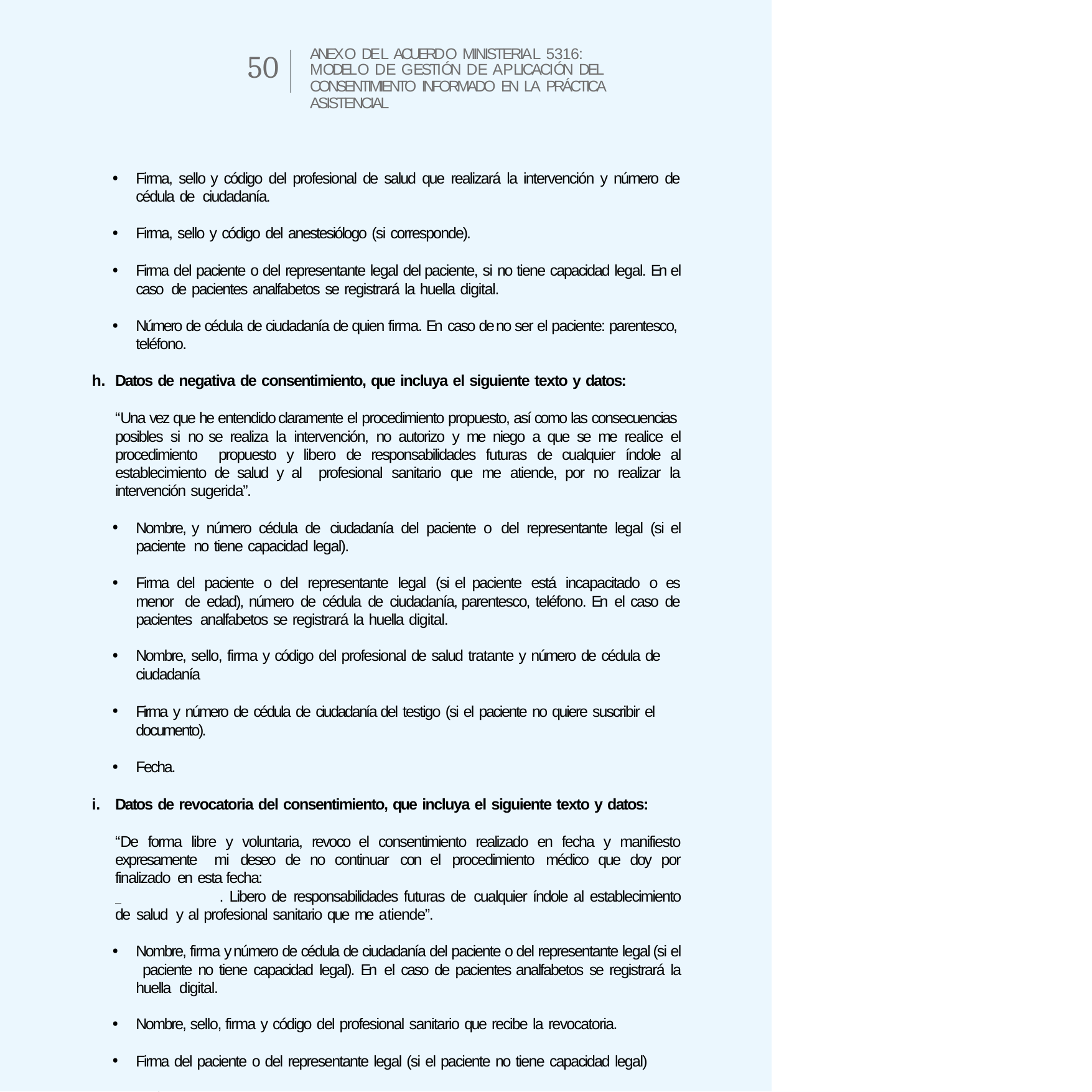

ANEXO DEL ACUERDO MINISTERIAL 5316:
MODELO DE GESTIÓN DE APLICACIÓN DEL
CONSENTIMIENTO INFORMADO EN LA PRÁCTICA ASISTENCIAL
50

Firma, sello y código del profesional de salud que realizará la intervención y número de cédula de  ciudadanía.

Firma, sello y código del anestesiólogo (si corresponde).

Firma del paciente o del representante legal del paciente, si no tiene capacidad legal. En el caso  de pacientes analfabetos se registrará la huella digital.

Número de cédula de ciudadanía de quien firma. En caso de no ser el paciente: parentesco,  teléfono.

Datos de negativa de consentimiento, que incluya el siguiente texto y datos:

“Una vez que he entendido claramente el procedimiento propuesto, así como las consecuencias  posibles si no se realiza la intervención, no autorizo y me niego a que se me realice el procedimiento  propuesto y libero de responsabilidades futuras de cualquier índole al establecimiento de salud y al  profesional sanitario que me atiende, por no realizar la intervención sugerida”.

Nombre, y número cédula de ciudadanía del paciente o del representante legal (si el paciente  no tiene capacidad legal).

Firma del paciente o del representante legal (si el paciente está incapacitado o es menor  de edad), número de cédula de ciudadanía, parentesco, teléfono. En el caso de pacientes  analfabetos se registrará la huella digital.

Nombre, sello, firma y código del profesional de salud tratante y número de cédula de ciudadanía

Firma y número de cédula de ciudadanía del testigo (si el paciente no quiere suscribir el documento).

Fecha.

Datos de revocatoria del consentimiento, que incluya el siguiente texto y datos:

“De forma libre y voluntaria, revoco el consentimiento realizado en fecha y manifiesto expresamente  mi deseo de no continuar con el procedimiento médico que doy por finalizado en esta fecha:
 	. Libero de responsabilidades futuras de cualquier índole al establecimiento de salud  y al profesional sanitario que me atiende”.

Nombre, firma y número de cédula de ciudadanía del paciente o del representante legal (si el  paciente no tiene capacidad legal). En el caso de pacientes analfabetos se registrará la huella  digital.

Nombre, sello, firma y código del profesional sanitario que recibe la revocatoria.

Firma del paciente o del representante legal (si el paciente no tiene capacidad legal)

Fecha.